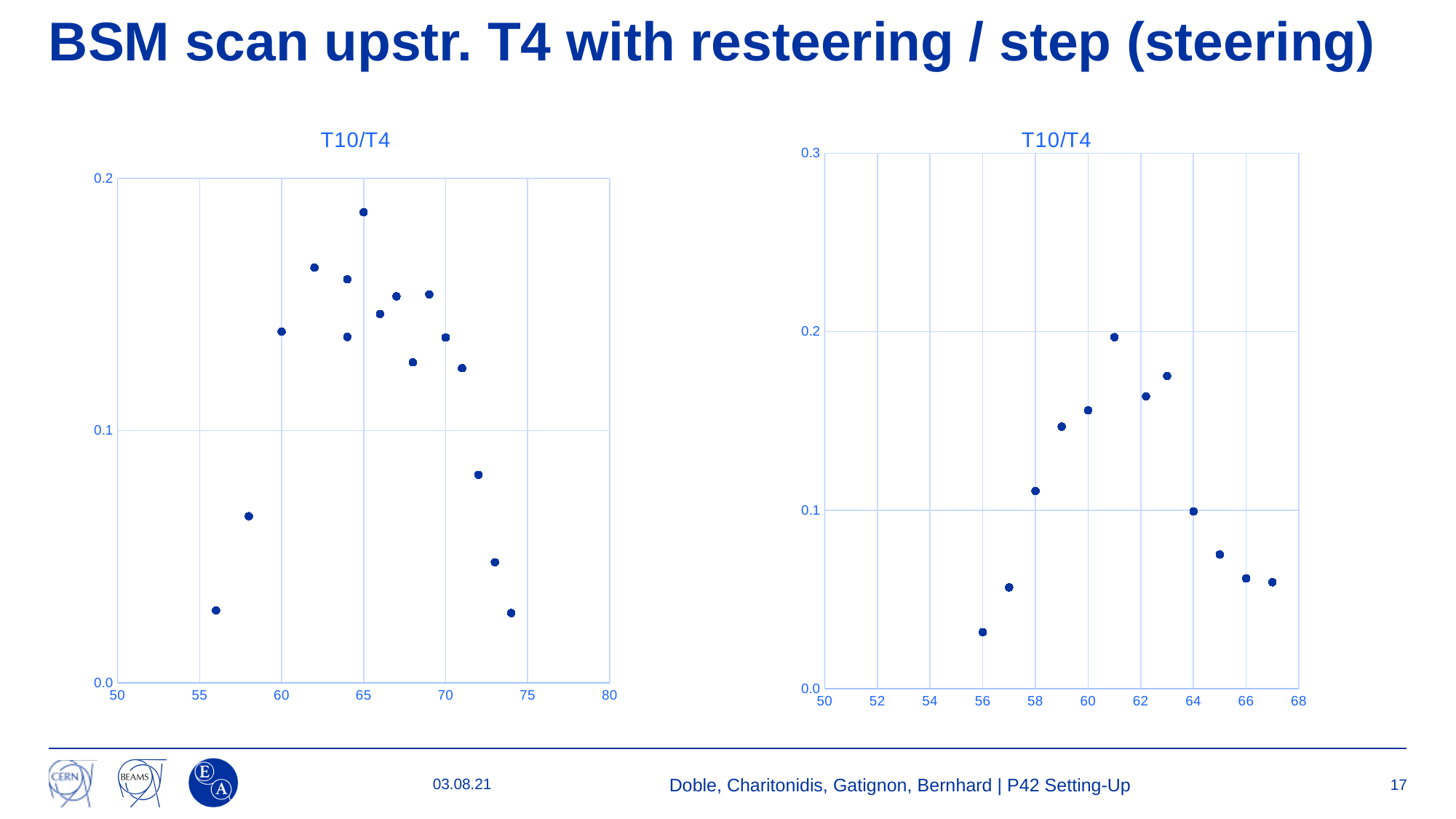

# BSM scan upstr. T4 with resteering / step (steering)

### Chart:

| Category | T10/T4 |
|---|---|

### Chart:

| Category | T10/T4 |
|---|---|
03.08.21
Doble, Charitonidis, Gatignon, Bernhard | P42 Setting-Up
17